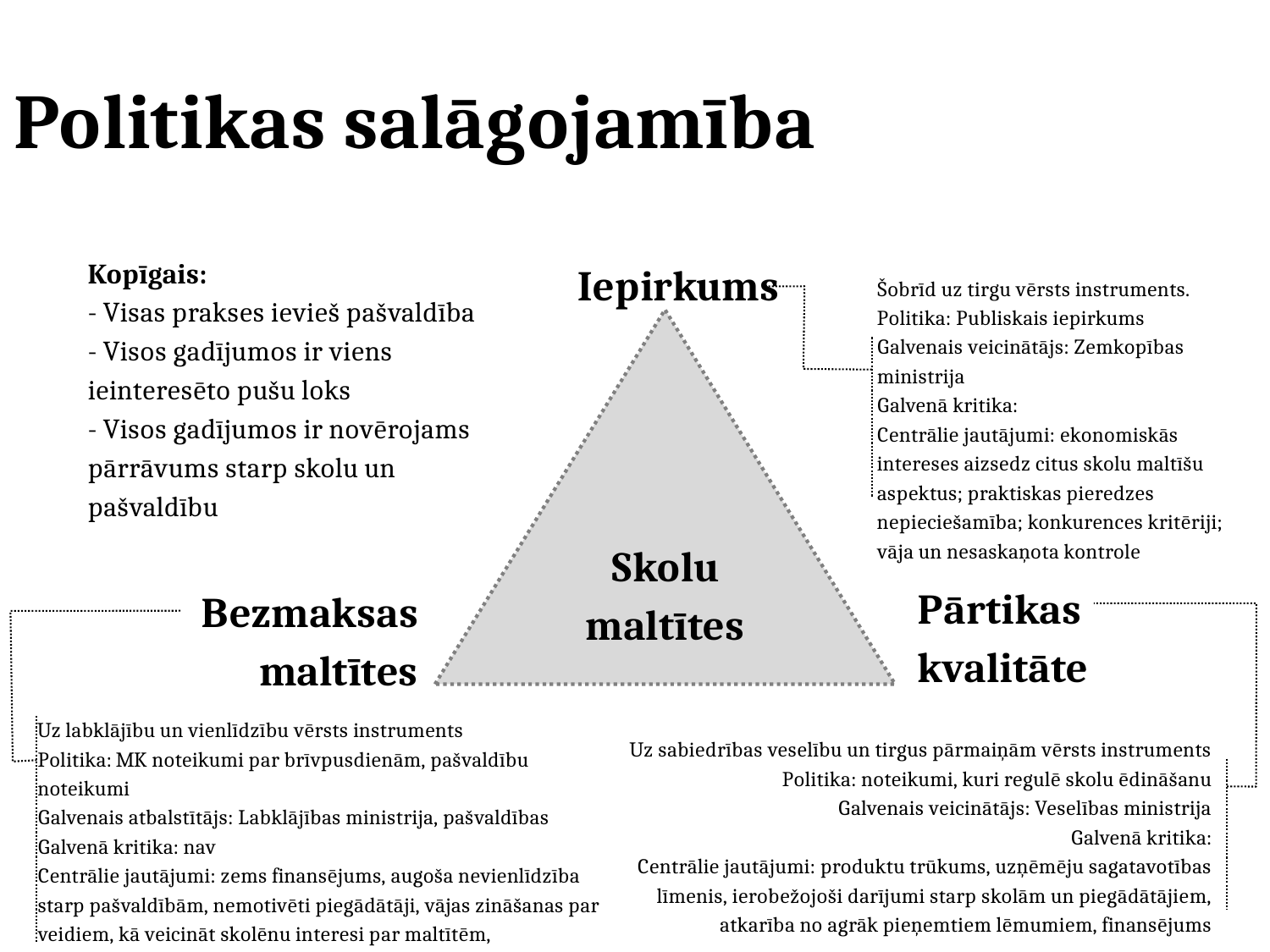

Politikas salāgojamība
Kopīgais:
- Visas prakses ievieš pašvaldība
- Visos gadījumos ir viens ieinteresēto pušu loks
- Visos gadījumos ir novērojams pārrāvums starp skolu un pašvaldību
Iepirkums

Skolu maltītes
Šobrīd uz tirgu vērsts instruments.
Politika: Publiskais iepirkums
Galvenais veicinātājs: Zemkopības ministrija
Galvenā kritika:
Centrālie jautājumi: ekonomiskās intereses aizsedz citus skolu maltīšu aspektus; praktiskas pieredzes nepieciešamība; konkurences kritēriji; vāja un nesaskaņota kontrole
Bezmaksas maltītes
Pārtikas kvalitāte
Uz labklājību un vienlīdzību vērsts instruments
Politika: MK noteikumi par brīvpusdienām, pašvaldību noteikumi
Galvenais atbalstītājs: Labklājības ministrija, pašvaldības
Galvenā kritika: nav
Centrālie jautājumi: zems finansējums, augoša nevienlīdzība starp pašvaldībām, nemotivēti piegādātāji, vājas zināšanas par veidiem, kā veicināt skolēnu interesi par maltītēm,
Uz sabiedrības veselību un tirgus pārmaiņām vērsts instruments
Politika: noteikumi, kuri regulē skolu ēdināšanu
Galvenais veicinātājs: Veselības ministrija
Galvenā kritika:
Centrālie jautājumi: produktu trūkums, uzņēmēju sagatavotības līmenis, ierobežojoši darījumi starp skolām un piegādātājiem, atkarība no agrāk pieņemtiem lēmumiem, finansējums